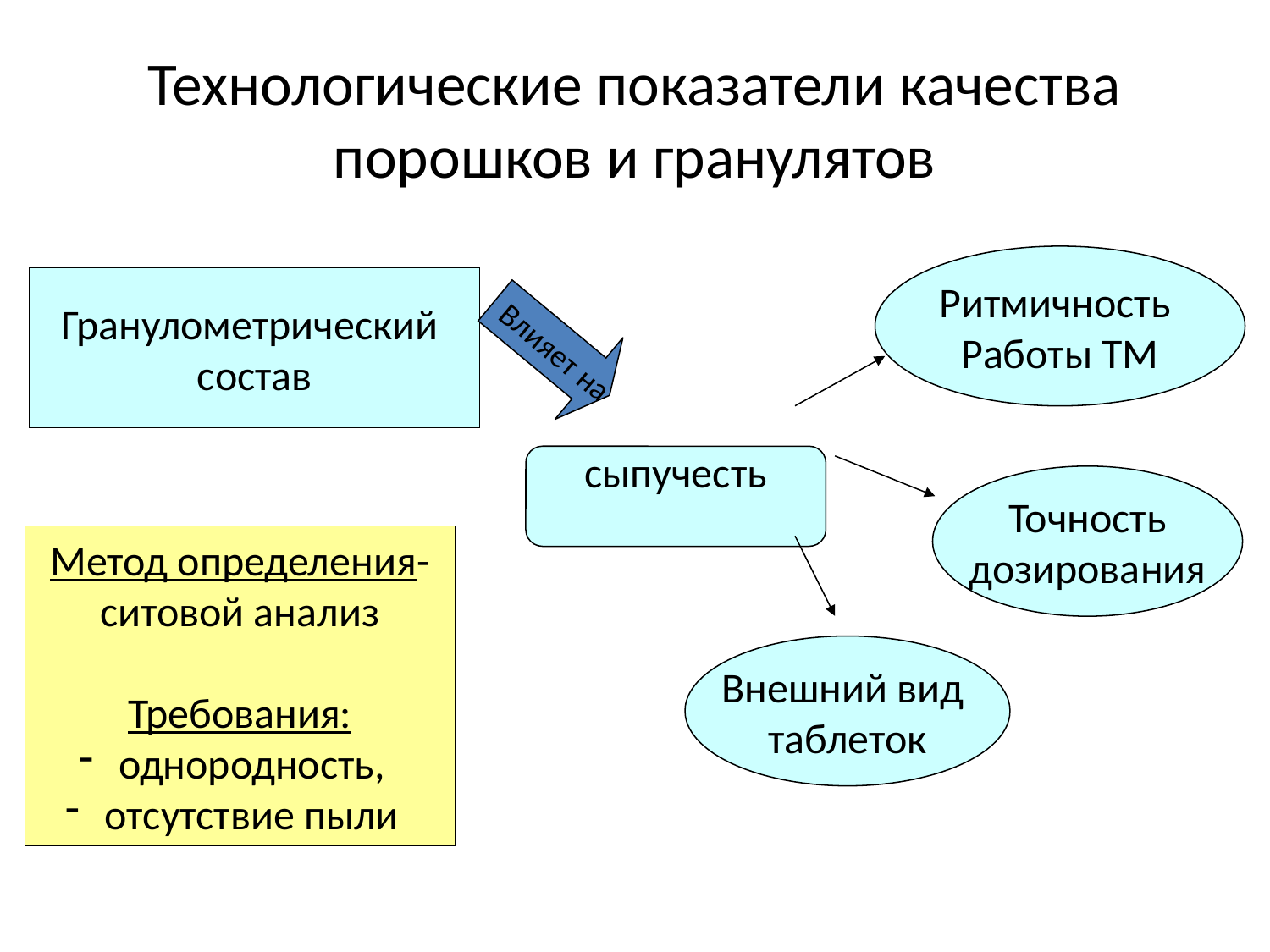

# Технологические показатели качества порошков и гранулятов

Ритмичность
Работы ТМ
Гранулометрический
состав
Влияет на

сыпучесть

Точность
дозирования
Метод определения-
ситовой анализ

Требования:
 однородность,
 отсутствие пыли

Внешний вид
таблеток